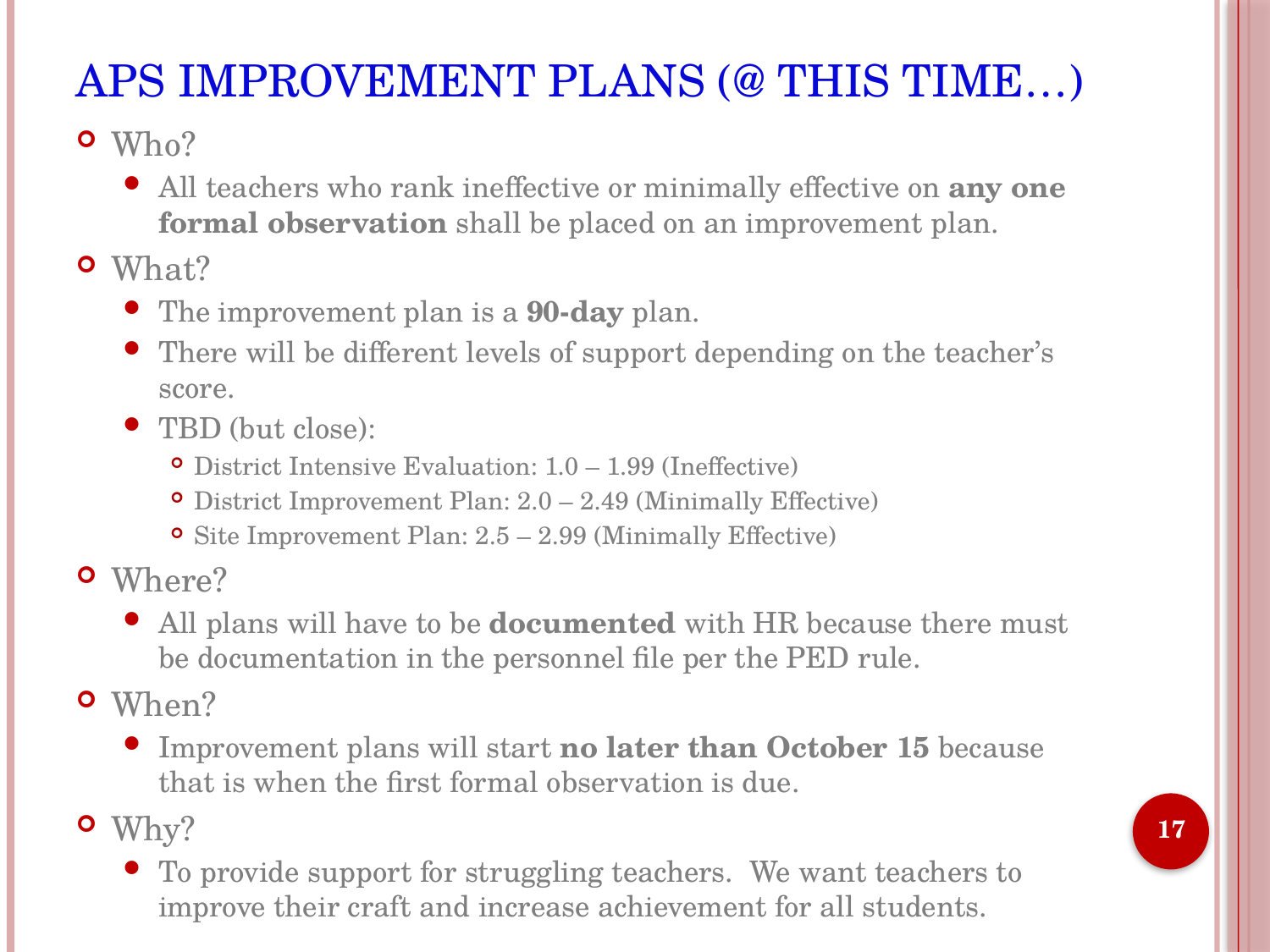

# APS Improvement Plans (@ this time…)
Who?
All teachers who rank ineffective or minimally effective on any one formal observation shall be placed on an improvement plan.
What?
The improvement plan is a 90-day plan.
There will be different levels of support depending on the teacher’s score.
TBD (but close):
District Intensive Evaluation: 1.0 – 1.99 (Ineffective)
District Improvement Plan: 2.0 – 2.49 (Minimally Effective)
Site Improvement Plan: 2.5 – 2.99 (Minimally Effective)
Where?
All plans will have to be documented with HR because there must be documentation in the personnel file per the PED rule.
When?
Improvement plans will start no later than October 15 because that is when the first formal observation is due.
Why?
To provide support for struggling teachers.  We want teachers to improve their craft and increase achievement for all students.
17